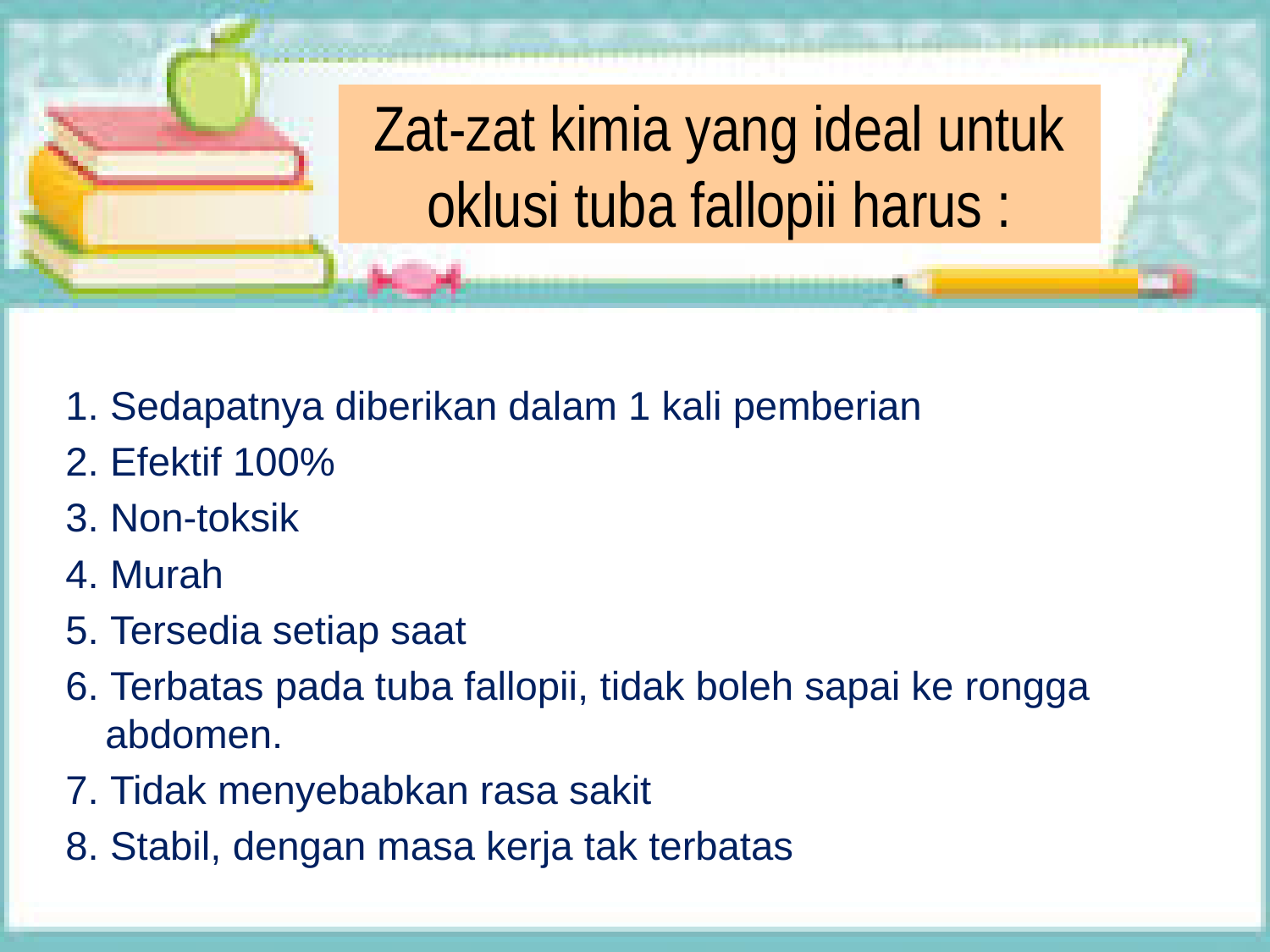

# Zat-zat kimia yang ideal untuk oklusi tuba fallopii harus :

1. Sedapatnya diberikan dalam 1 kali pemberian
2. Efektif 100%
3. Non-toksik
4. Murah
5. Tersedia setiap saat
6. Terbatas pada tuba fallopii, tidak boleh sapai ke rongga abdomen.
7. Tidak menyebabkan rasa sakit
8. Stabil, dengan masa kerja tak terbatas